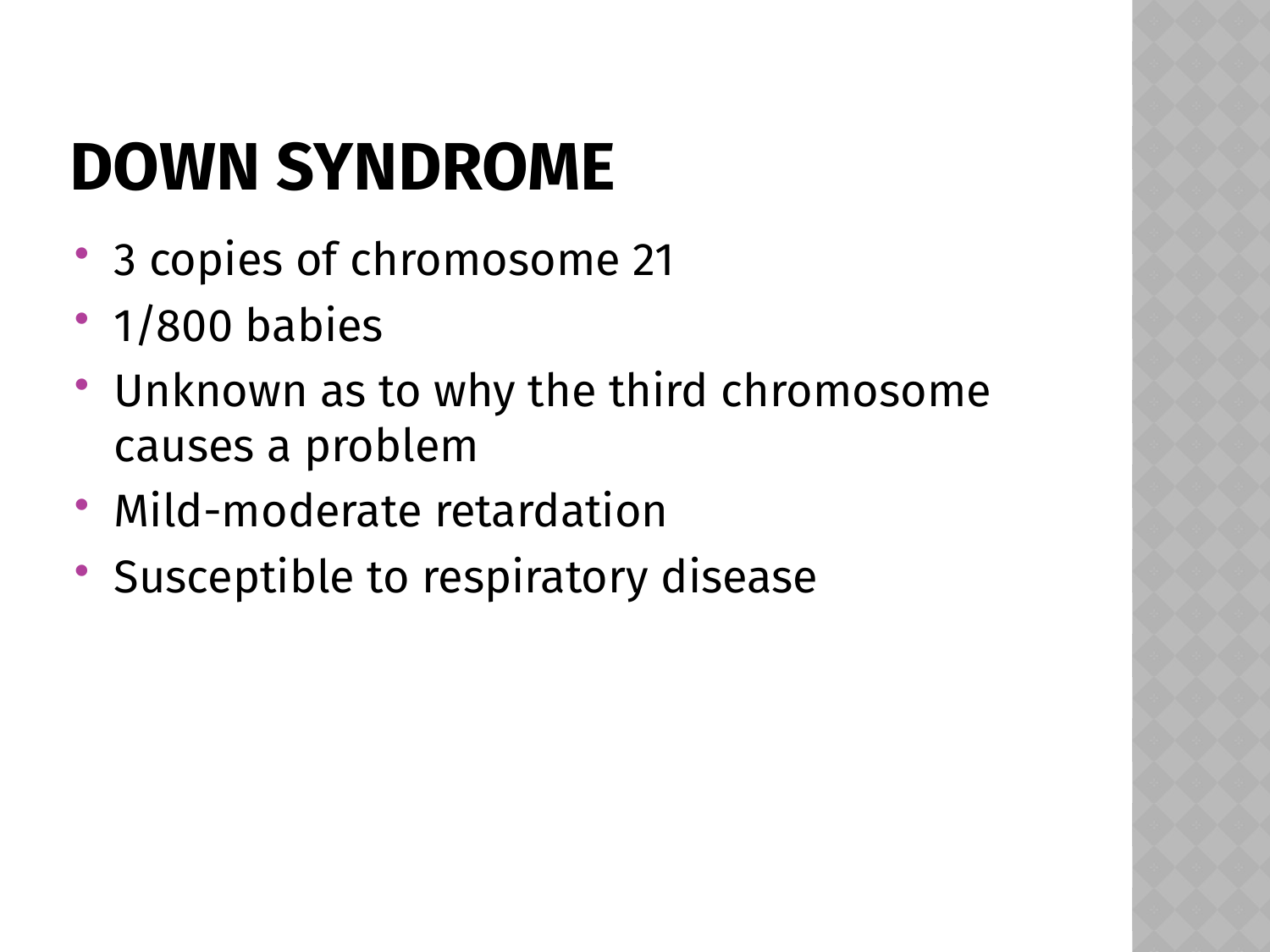

# Down Syndrome
3 copies of chromosome 21
1/800 babies
Unknown as to why the third chromosome causes a problem
Mild-moderate retardation
Susceptible to respiratory disease